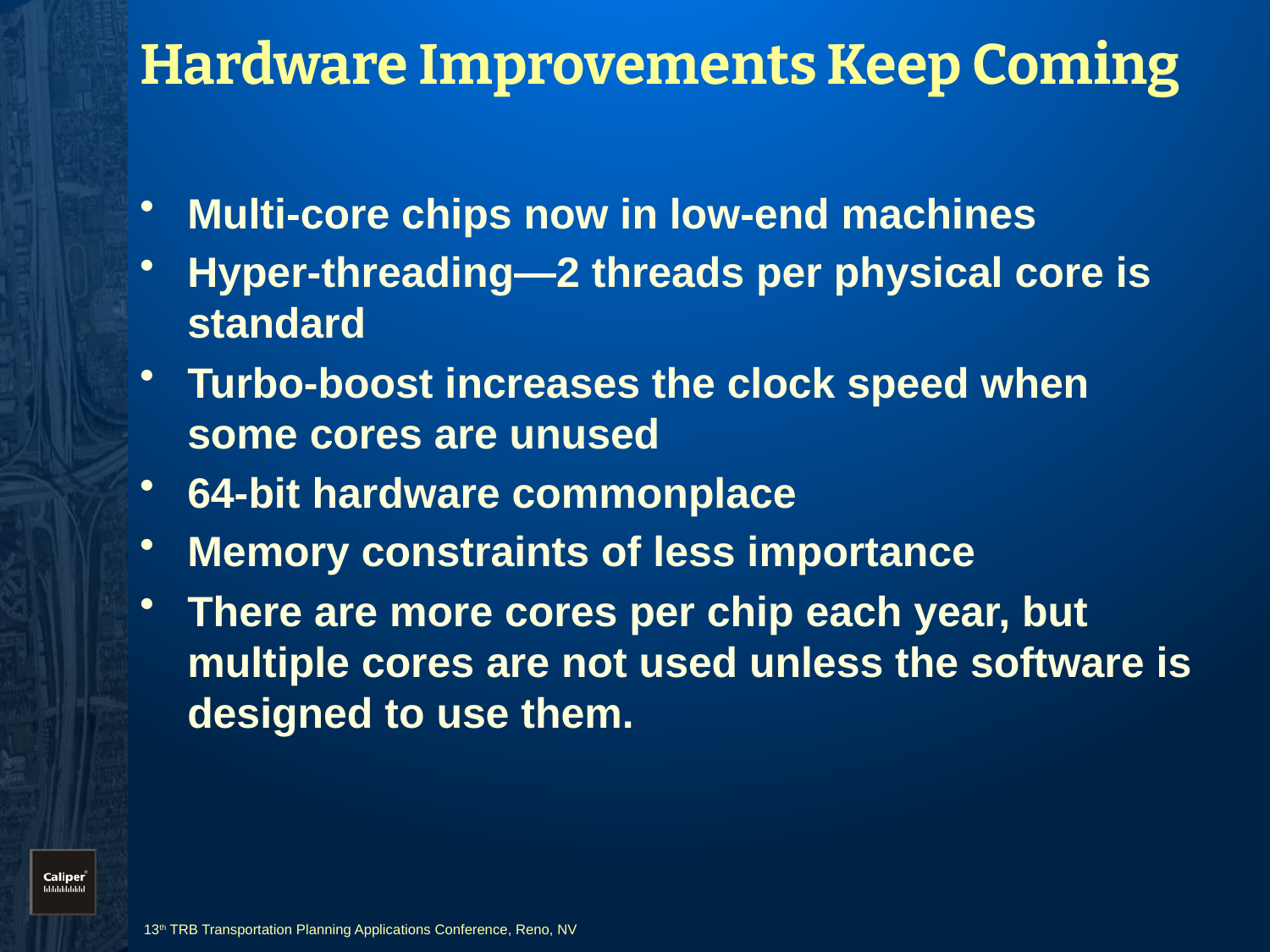

# Hardware Improvements Keep Coming
Multi-core chips now in low-end machines
Hyper-threading—2 threads per physical core is standard
Turbo-boost increases the clock speed when some cores are unused
64-bit hardware commonplace
Memory constraints of less importance
There are more cores per chip each year, but multiple cores are not used unless the software is designed to use them.